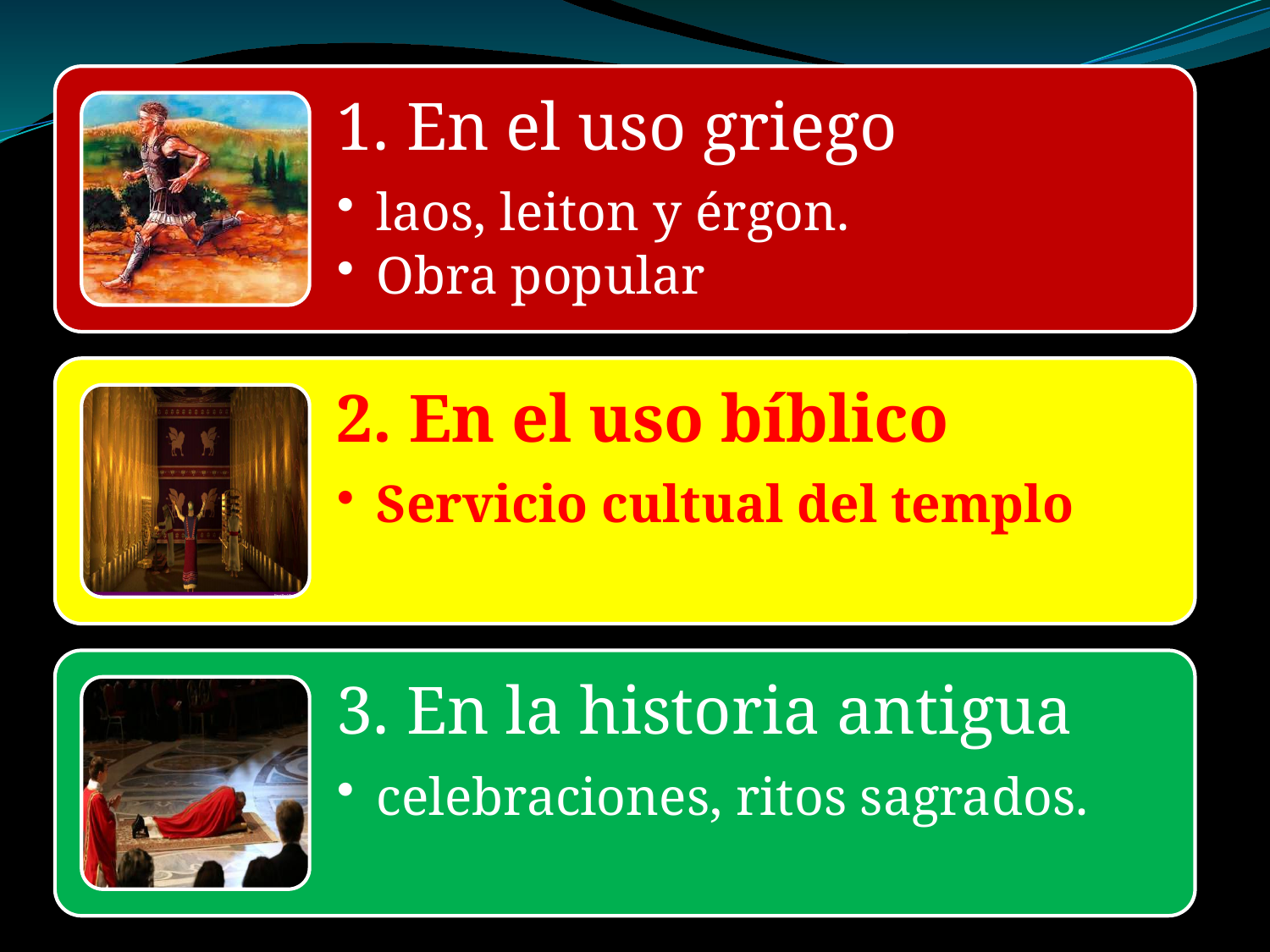

1. En el uso griego
laos, leiton y érgon.
Obra popular
2. En el uso bíblico
Servicio cultual del templo
3. En la historia antigua
celebraciones, ritos sagrados.